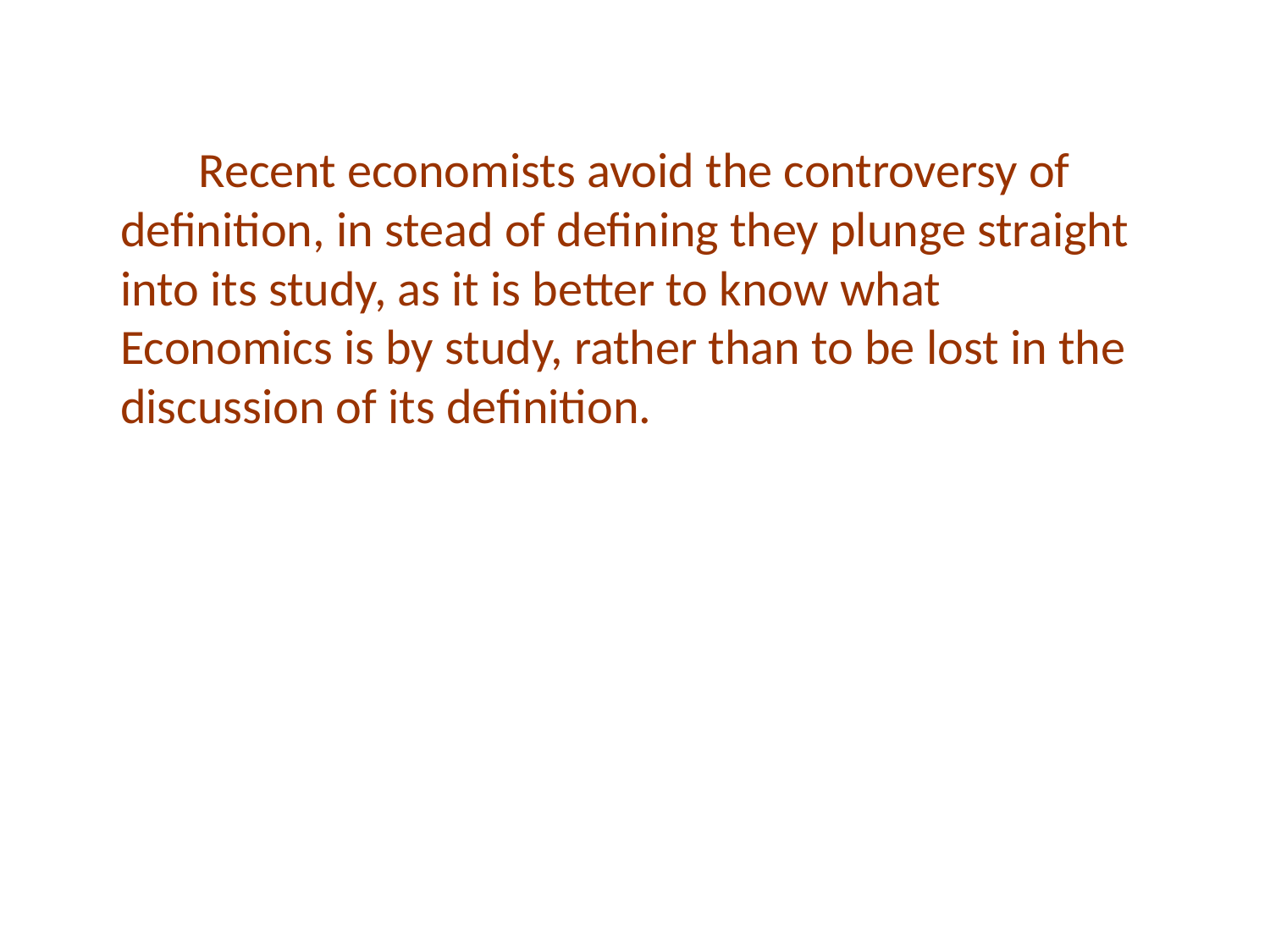

Recent economists avoid the controversy of definition, in stead of defining they plunge straight into its study, as it is better to know what Economics is by study, rather than to be lost in the discussion of its definition.